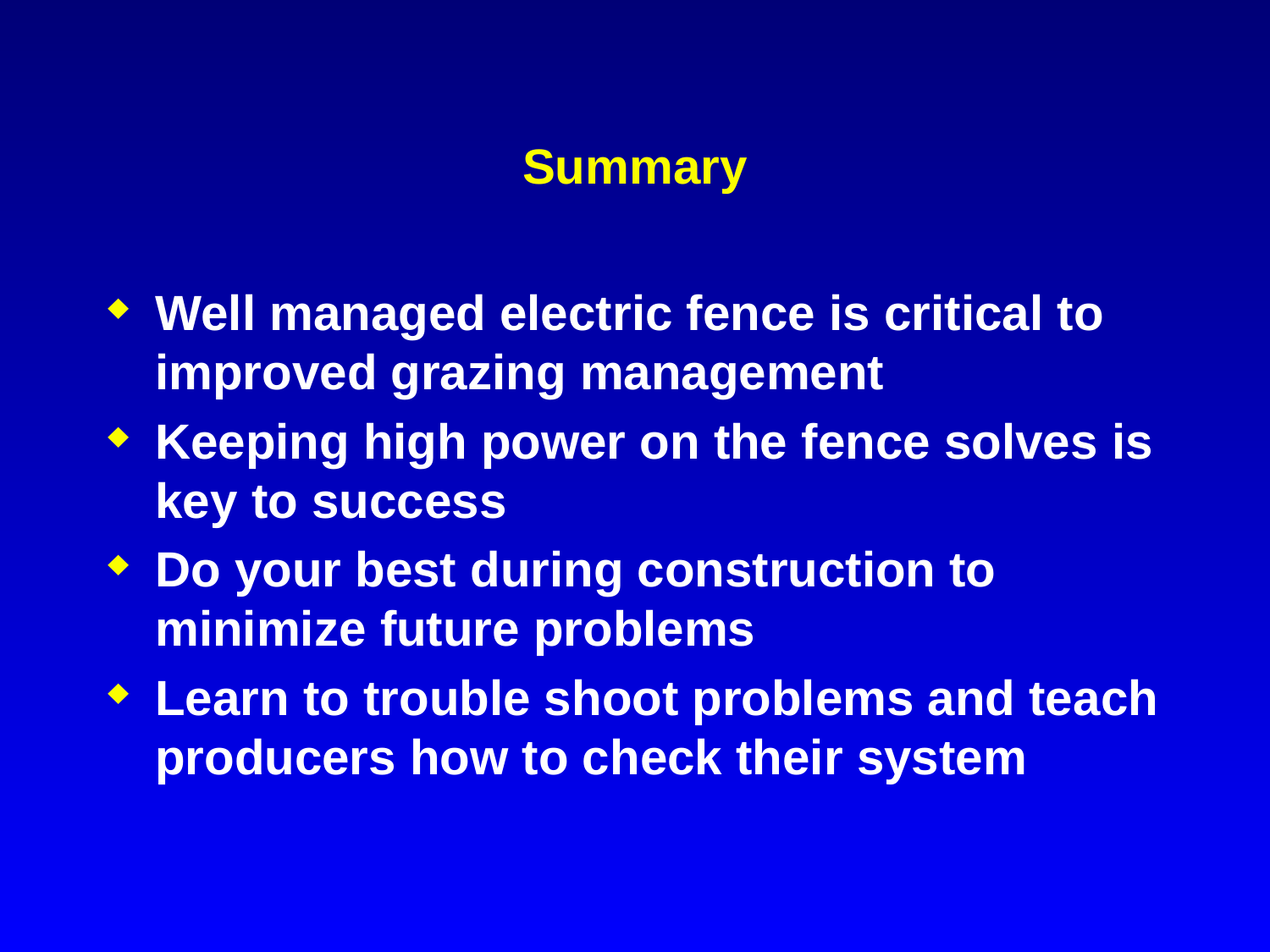

# Summary
Well managed electric fence is critical to improved grazing management
Keeping high power on the fence solves is key to success
Do your best during construction to minimize future problems
Learn to trouble shoot problems and teach producers how to check their system